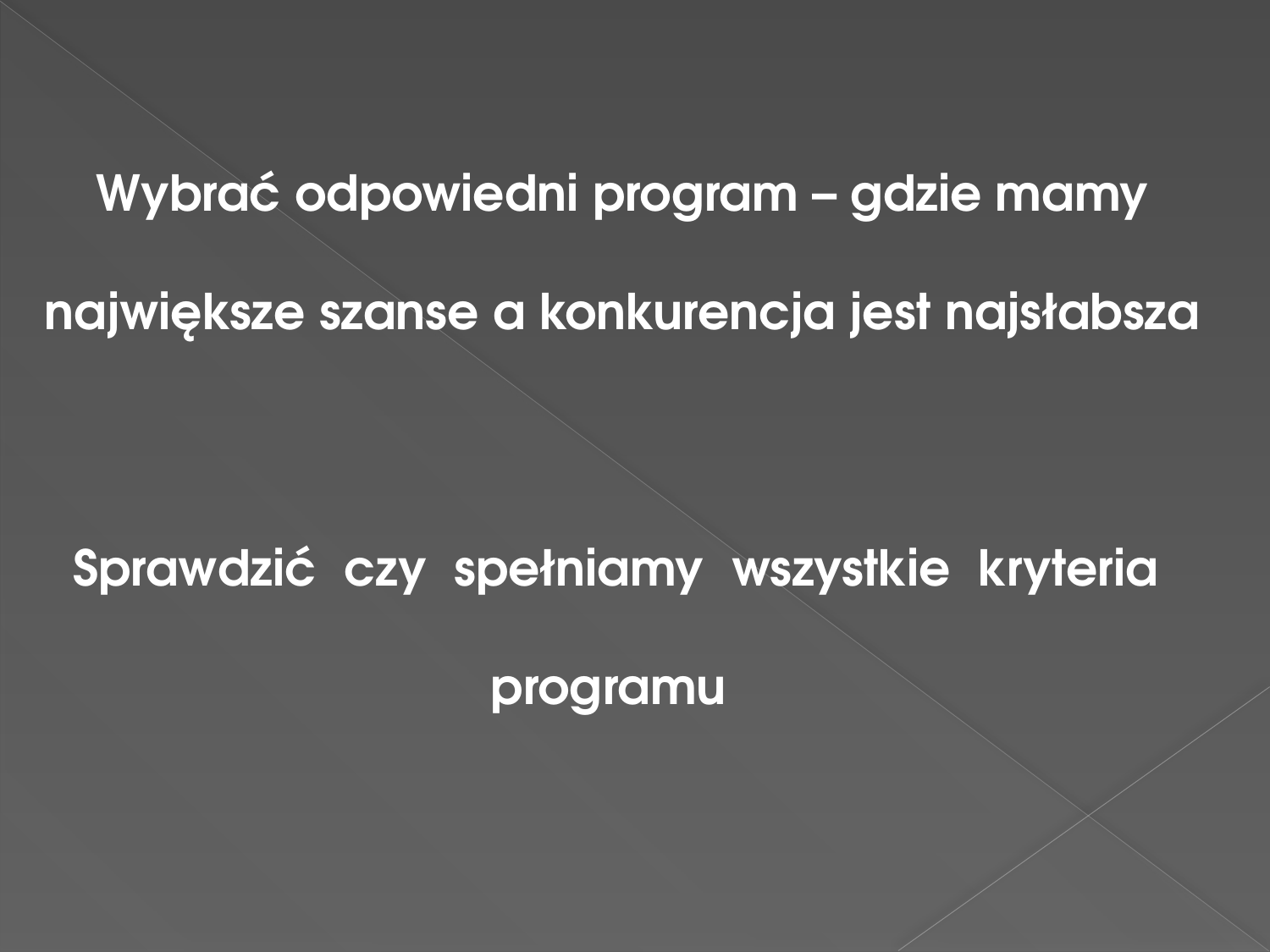

Wybrać odpowiedni program – gdzie mamy największe szanse a konkurencja jest najsłabsza

Sprawdzić  czy  spełniamy  wszystkie  kryteria  programu